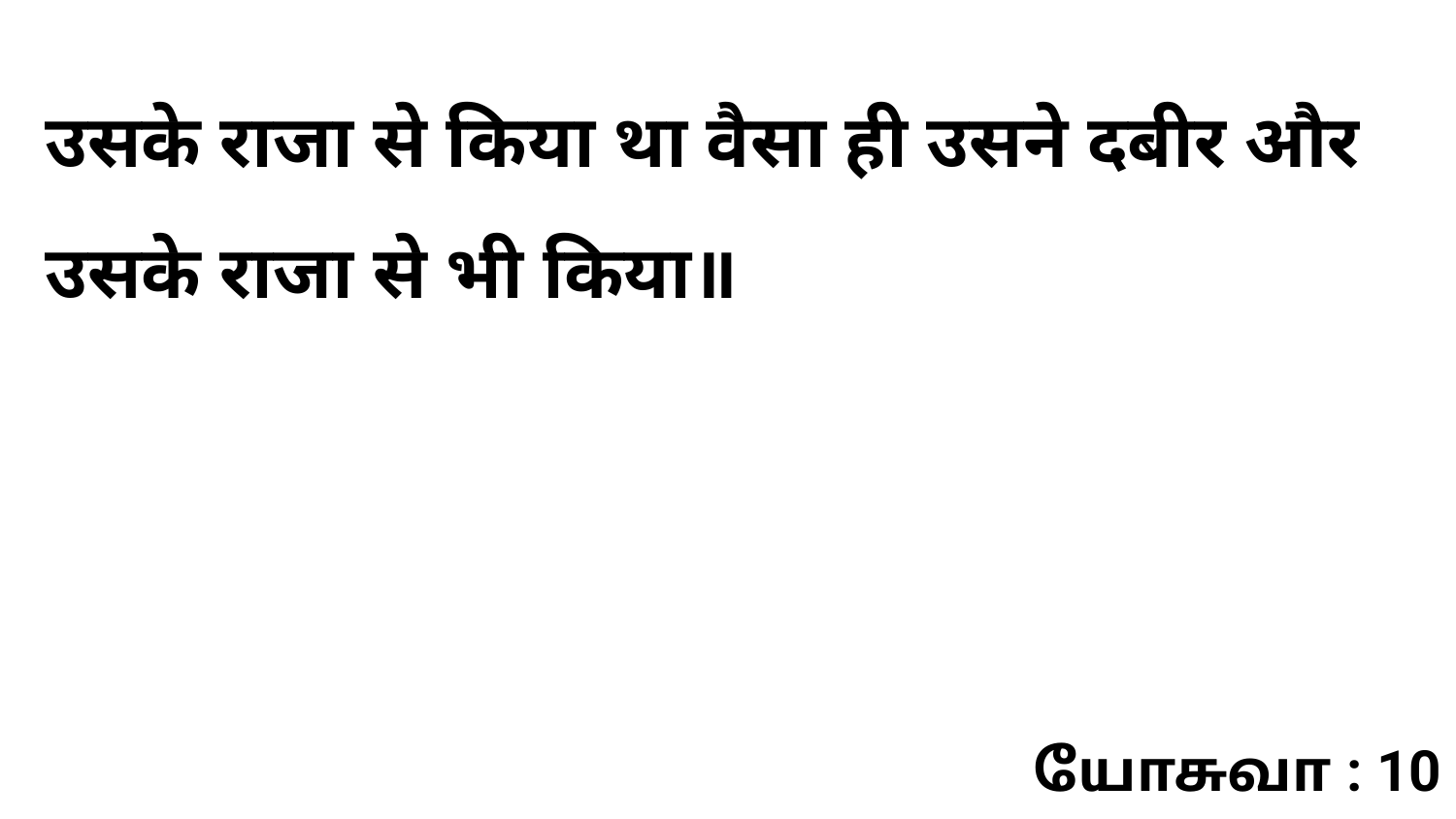

उसके राजा से किया था वैसा ही उसने दबीर और उसके राजा से भी किया॥
யோசுவா : 10